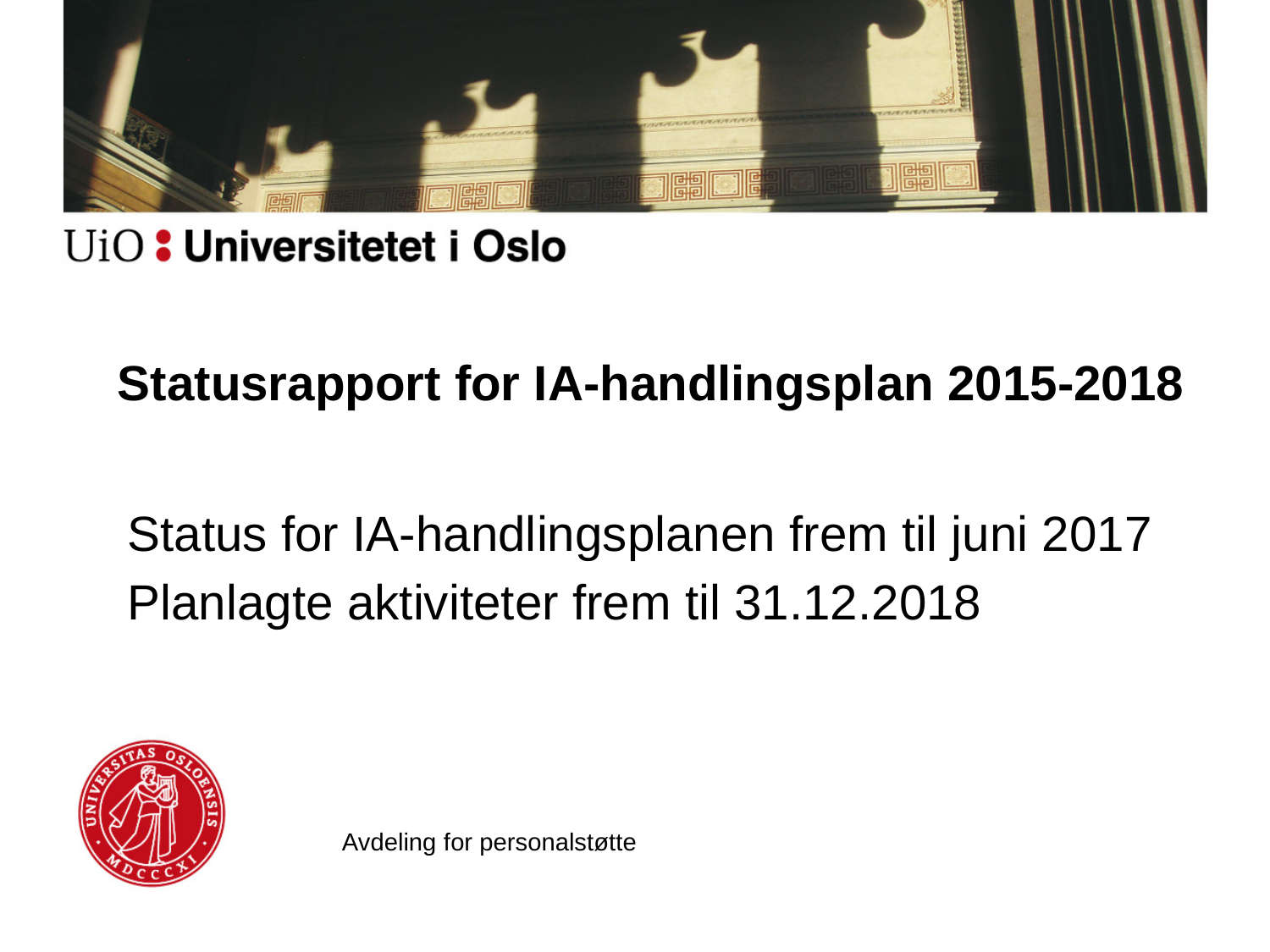

# Statusrapport for IA-handlingsplan 2015-2018

Status for IA-handlingsplanen frem til juni 2017
Planlagte aktiviteter frem til 31.12.2018
Avdeling for personalstøtte